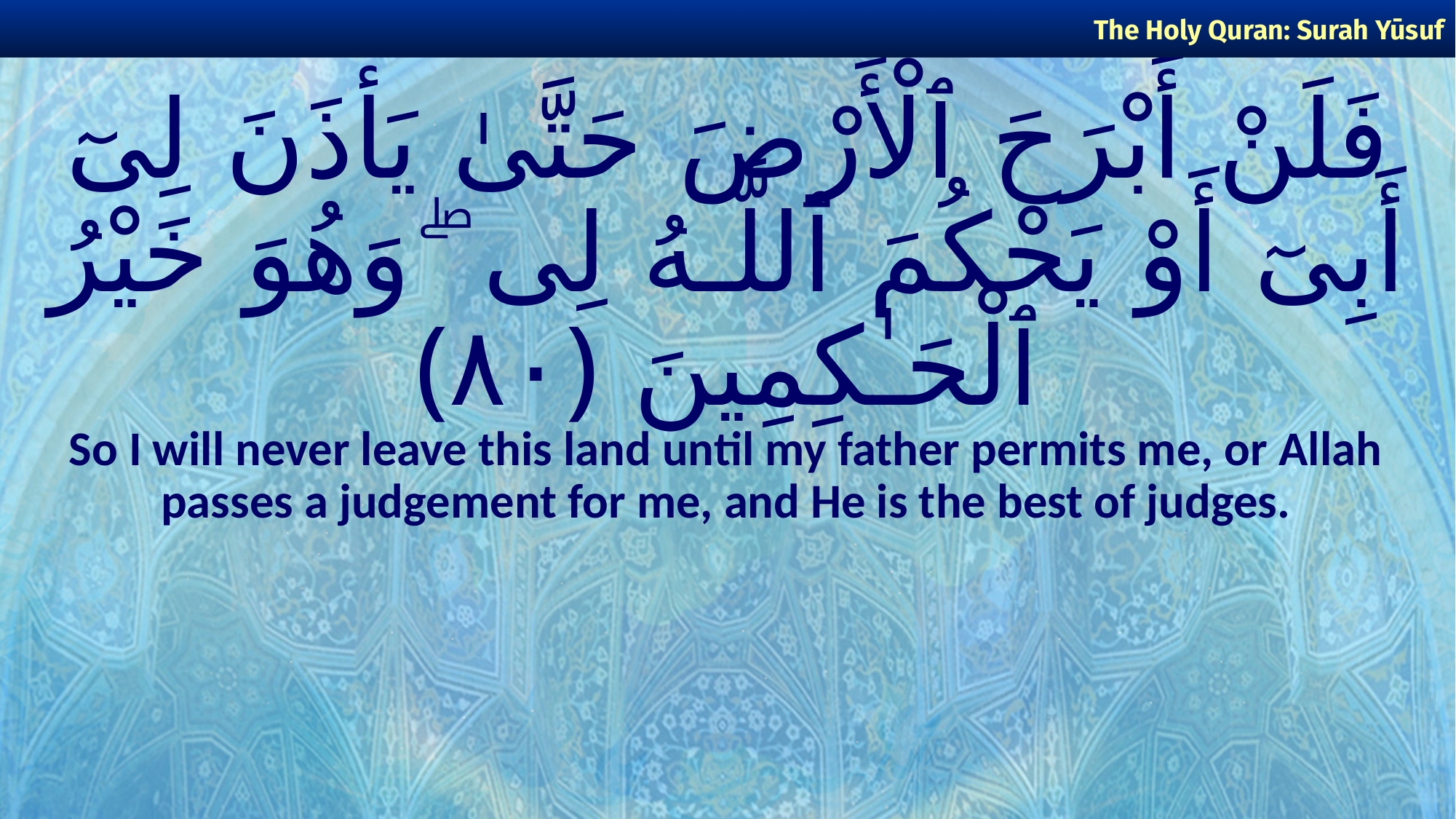

The Holy Quran: Surah Yūsuf
# فَلَنْ أَبْرَحَ ٱلْأَرْضَ حَتَّىٰ يَأْذَنَ لِىٓ أَبِىٓ أَوْ يَحْكُمَ ٱللَّـهُ لِى ۖ وَهُوَ خَيْرُ ٱلْحَـٰكِمِينَ ﴿٨٠﴾
So I will never leave this land until my father permits me, or Allah passes a judgement for me, and He is the best of judges.